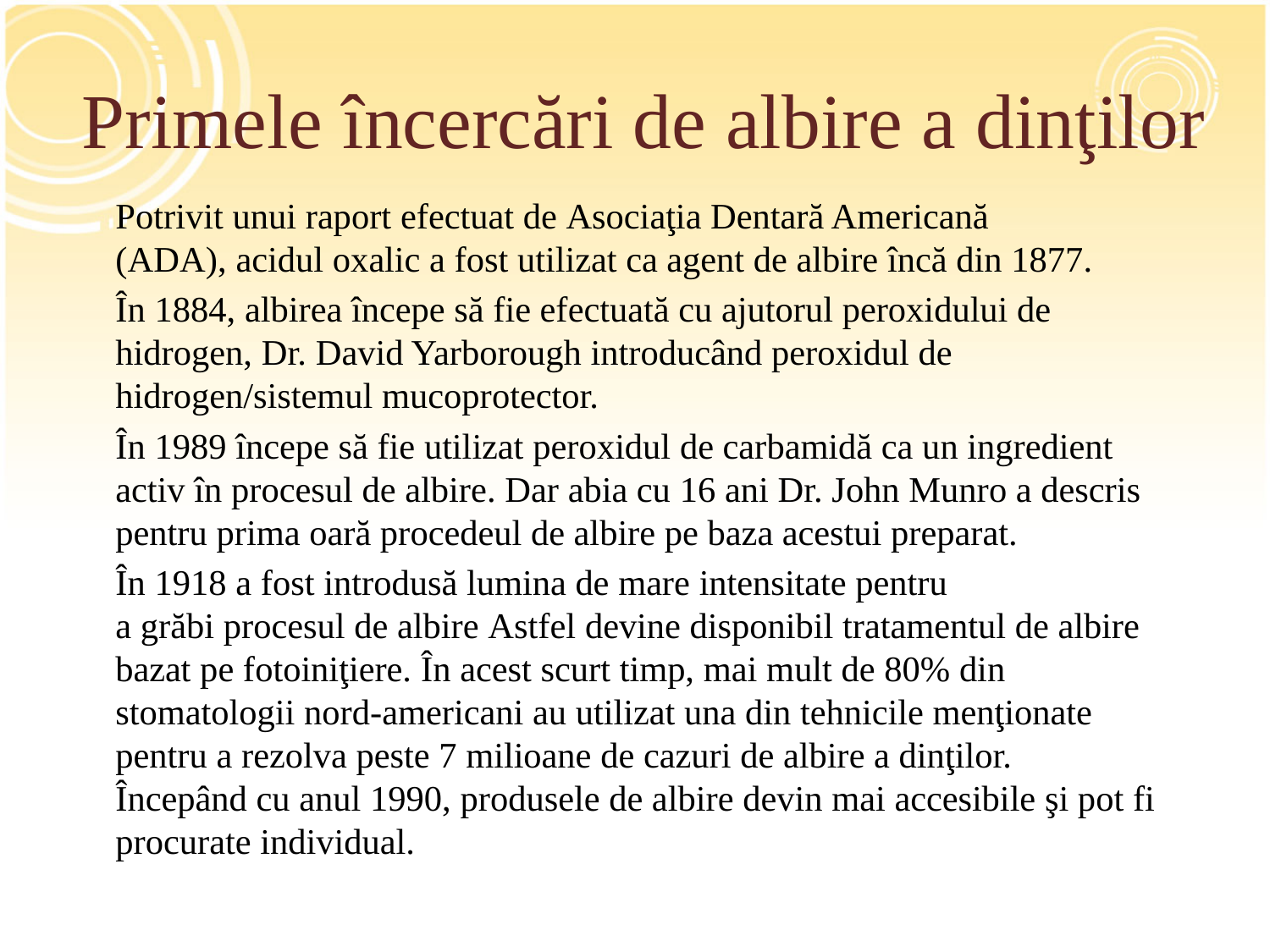

# Primele încercări de albire a dinţilor
		Potrivit unui raport efectuat de Asociaţia Dentară Americană (ADA), acidul oxalic a fost utilizat ca agent de albire încă din 1877.
		În 1884, albirea începe să fie efectuată cu ajutorul peroxidului de hidrogen, Dr. David Yarborough introducând peroxidul de hidrogen/sistemul mucoprotector.
		În 1989 începe să fie utilizat peroxidul de carbamidă ca un ingredient activ în procesul de albire. Dar abia cu 16 ani Dr. John Munro a descris pentru prima oară procedeul de albire pe baza acestui preparat.
		În 1918 a fost introdusă lumina de mare intensitate pentru a grăbi procesul de albire Astfel devine disponibil tratamentul de albire bazat pe fotoiniţiere. În acest scurt timp, mai mult de 80% din stomatologii nord-americani au utilizat una din tehnicile menţionate pentru a rezolva peste 7 milioane de cazuri de albire a dinţilor.
	Începând cu anul 1990, produsele de albire devin mai accesibile şi pot fi procurate individual.